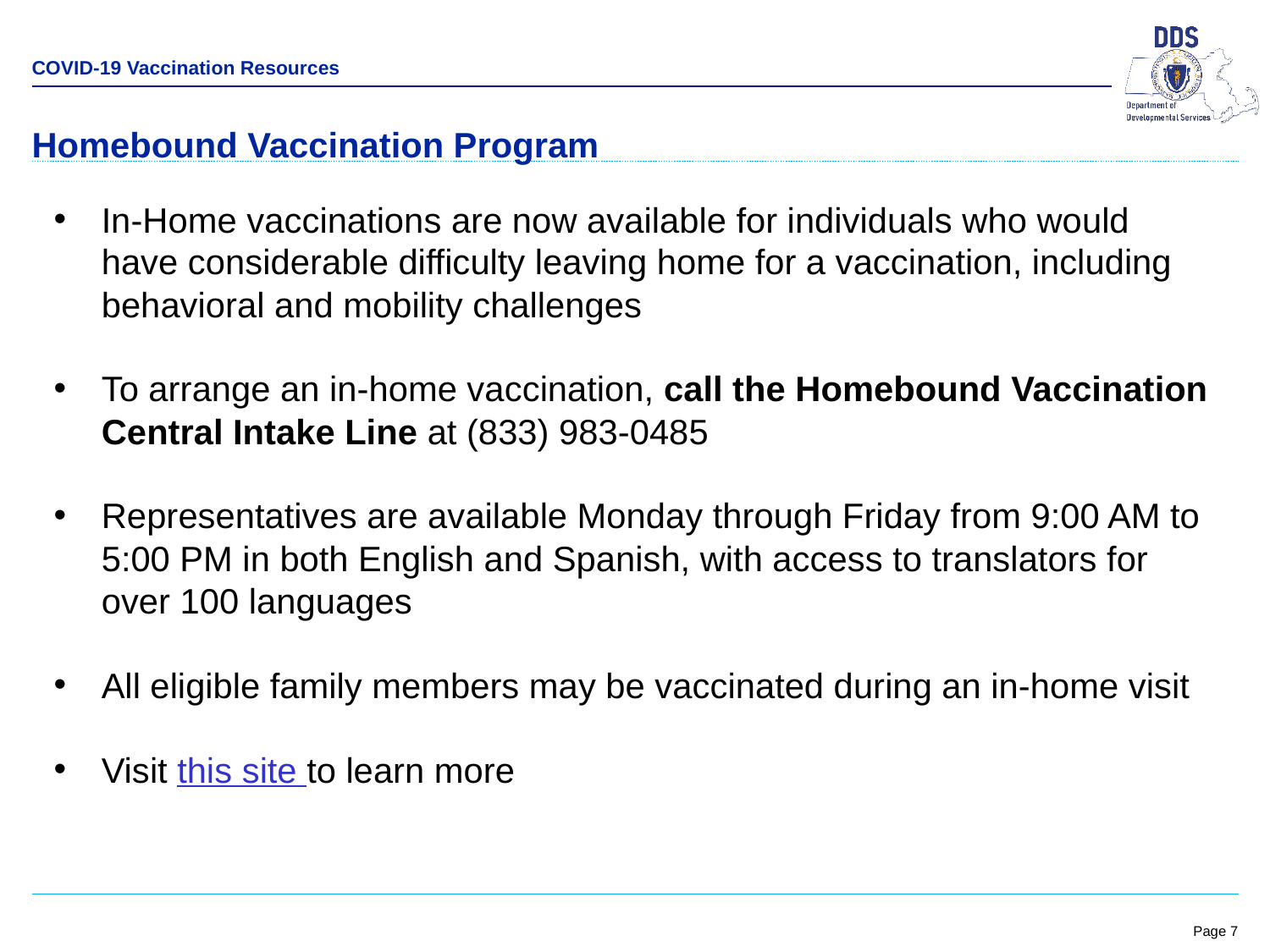

COVID-19 Vaccination Resources
Homebound Vaccination Program
In-Home vaccinations are now available for individuals who would have considerable difficulty leaving home for a vaccination, including behavioral and mobility challenges

To arrange an in-home vaccination, call the Homebound Vaccination Central Intake Line at (833) 983-0485

Representatives are available Monday through Friday from 9:00 AM to 5:00 PM in both English and Spanish, with access to translators for over 100 languages

All eligible family members may be vaccinated during an in-home visit

Visit this site to learn more

|  |
| --- |